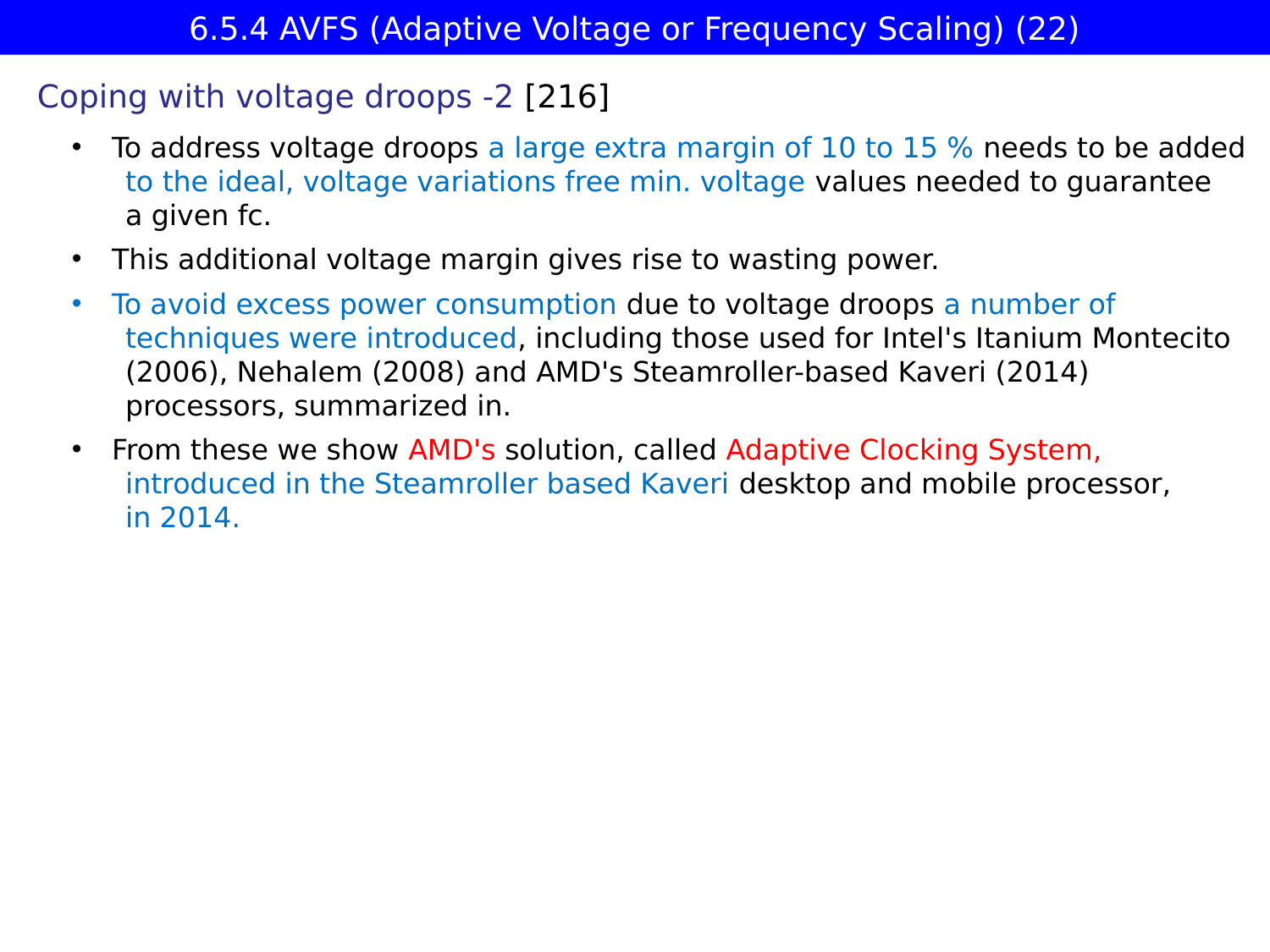

# 6.5.4 AVFS (Adaptive Voltage or Frequency Scaling) (22)
Coping with voltage droops -2 [216]
To address voltage droops a large extra margin of 10 to 15 % needs to be added
      to the ideal, voltage variations free min. voltage values needed to guarantee
      a given fc.
This additional voltage margin gives rise to wasting power.
To avoid excess power consumption due to voltage droops a number of
      techniques were introduced, including those used for Intel's Itanium Montecito
      (2006), Nehalem (2008) and AMD's Steamroller-based Kaveri (2014)
      processors, summarized in.
From these we show AMD's solution, called Adaptive Clocking System,
      introduced in the Steamroller based Kaveri desktop and mobile processor,
      in 2014.